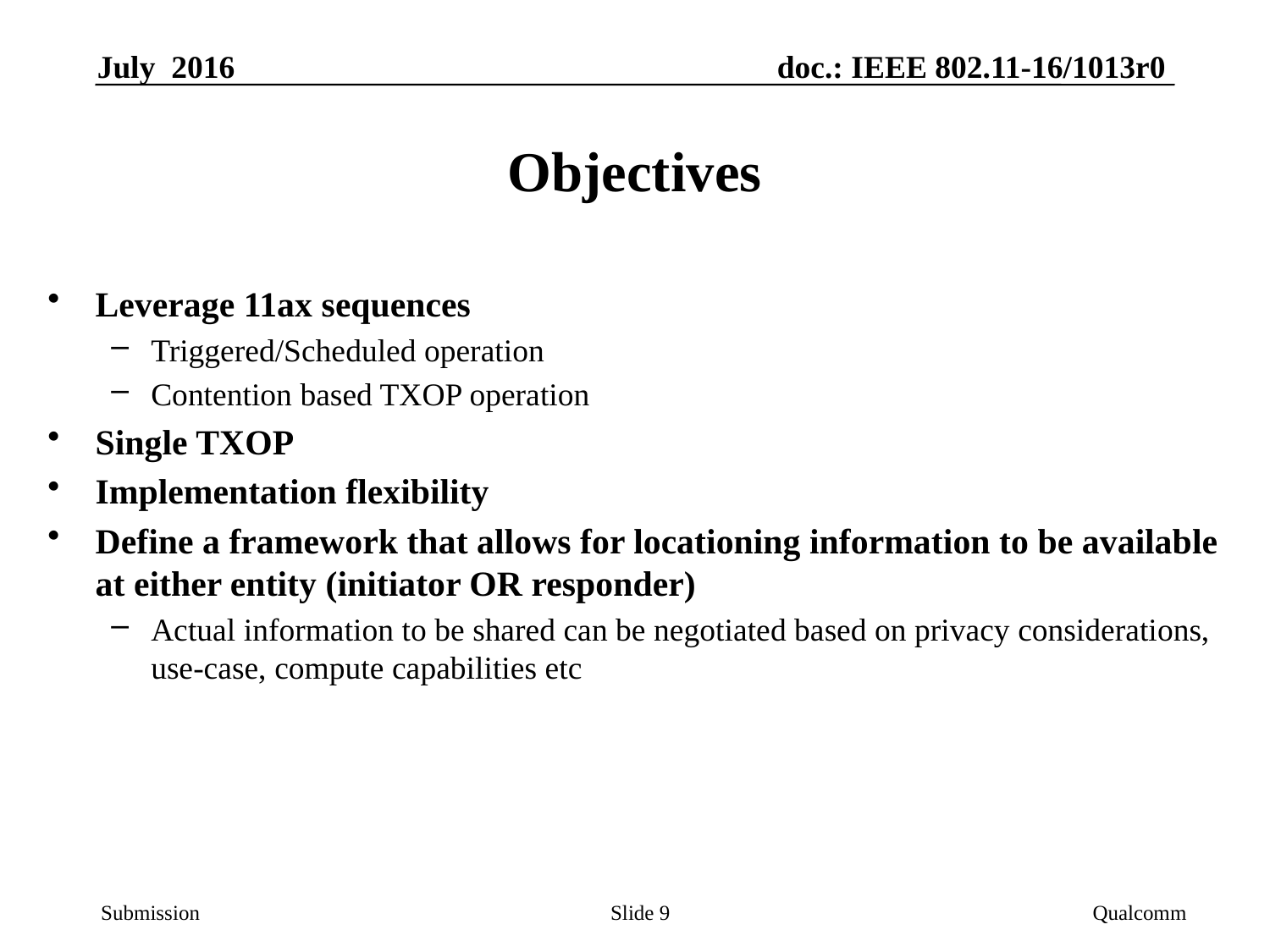

# Objectives
Leverage 11ax sequences
Triggered/Scheduled operation
Contention based TXOP operation
Single TXOP
Implementation flexibility
Define a framework that allows for locationing information to be available at either entity (initiator OR responder)
Actual information to be shared can be negotiated based on privacy considerations, use-case, compute capabilities etc
Slide 9
Qualcomm